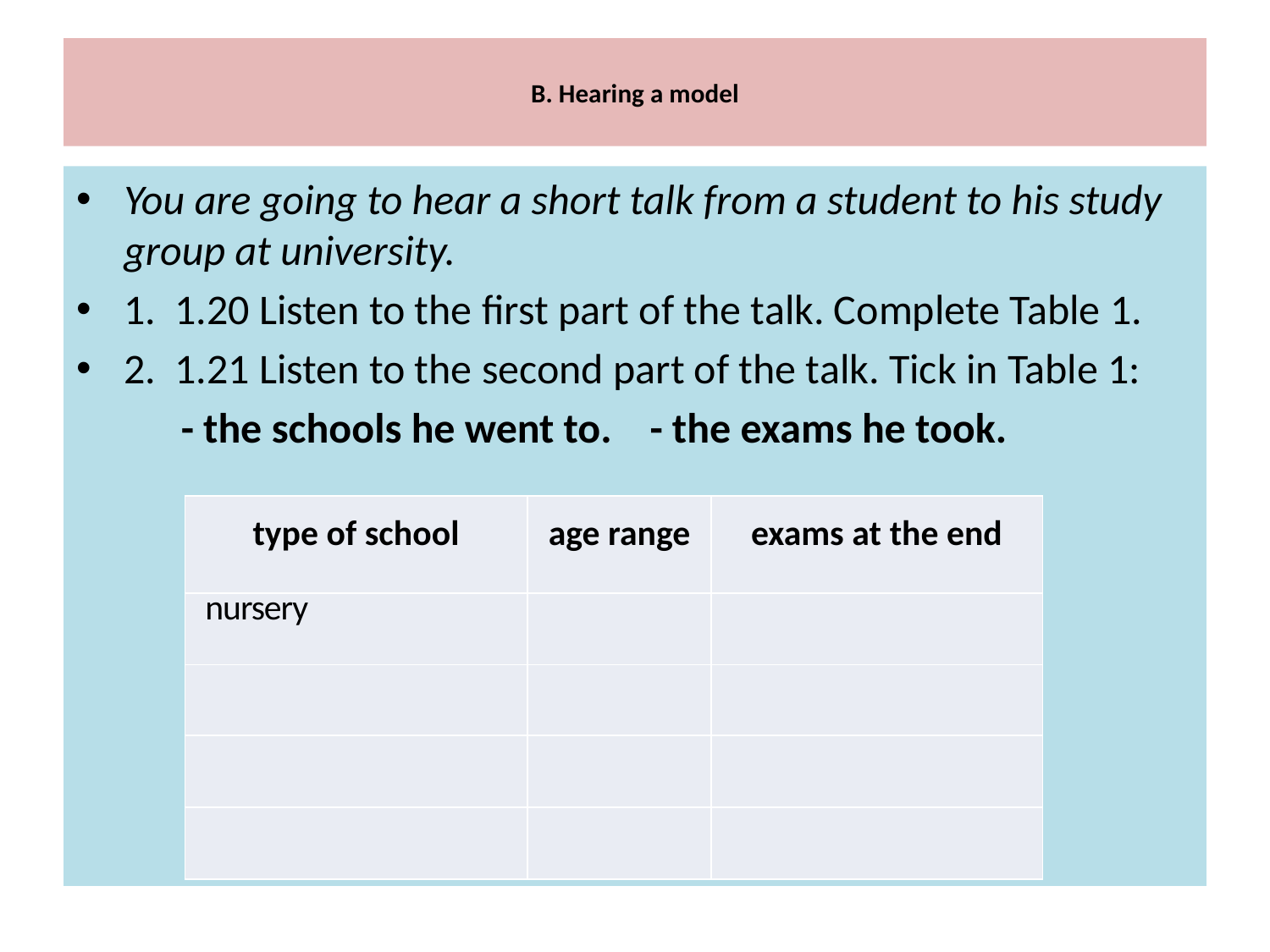

# B. Hearing a model
You are going to hear a short talk from a student to his study group at university.
1.  1.20 Listen to the first part of the talk. Complete Table 1.
2.  1.21 Listen to the second part of the talk. Tick in Table 1:
           - the schools he went to.    - the exams he took.

| type of school | age range | exams at the end |
| --- | --- | --- |
| nursery |  |  |
|  |  |  |
|  |  |  |
|  |  |  |